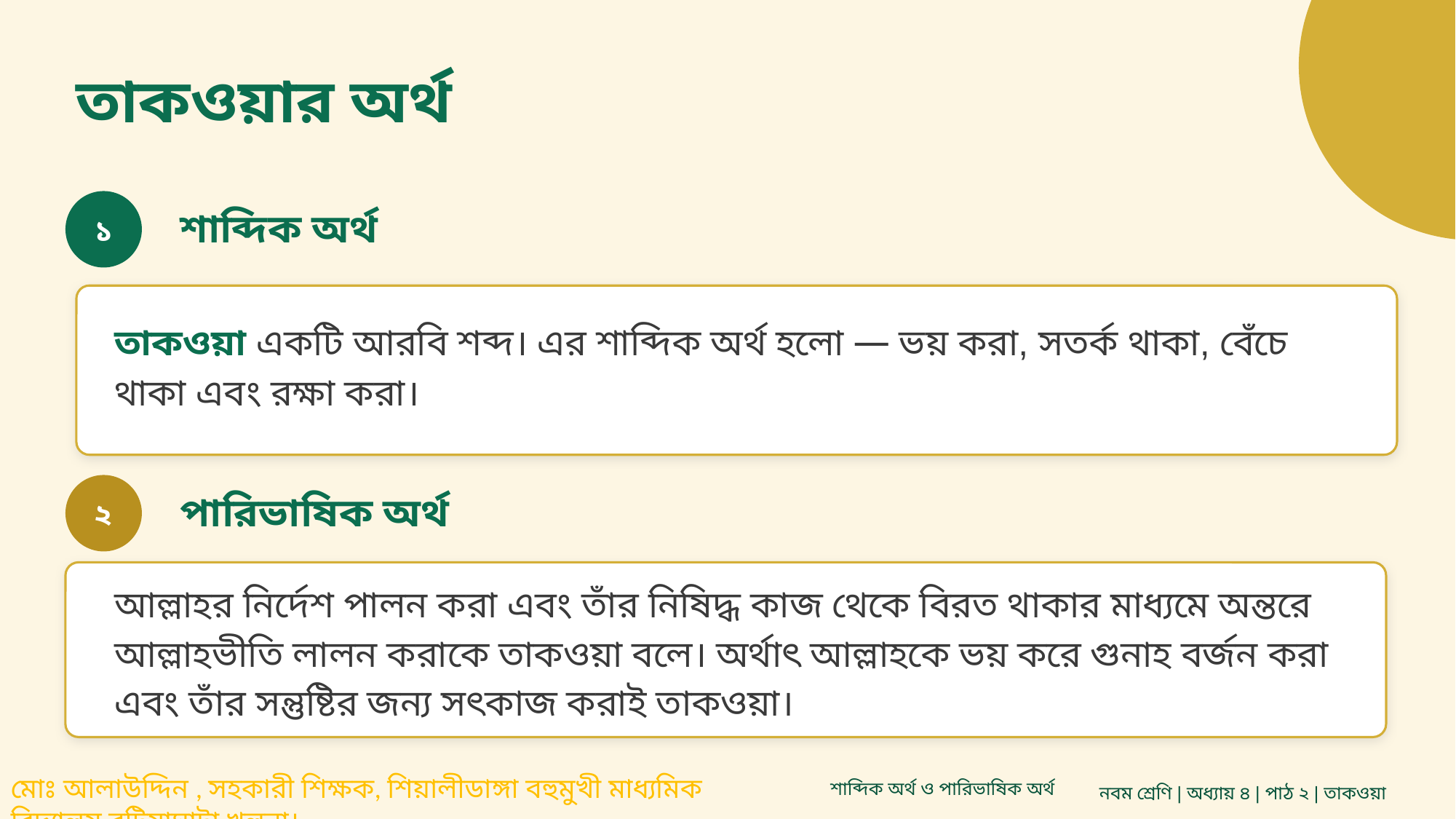

তাকওয়ার অর্থ

১
শাব্দিক অর্থ

তাকওয়া একটি আরবি শব্দ। এর শাব্দিক অর্থ হলো — ভয় করা, সতর্ক থাকা, বেঁচে থাকা এবং রক্ষা করা।

২
পারিভাষিক অর্থ

আল্লাহর নির্দেশ পালন করা এবং তাঁর নিষিদ্ধ কাজ থেকে বিরত থাকার মাধ্যমে অন্তরে আল্লাহভীতি লালন করাকে তাকওয়া বলে। অর্থাৎ আল্লাহকে ভয় করে গুনাহ বর্জন করা এবং তাঁর সন্তুষ্টির জন্য সৎকাজ করাই তাকওয়া।
শাব্দিক অর্থ ও পারিভাষিক অর্থ
নবম শ্রেণি | অধ্যায় ৪ | পাঠ ২ | তাকওয়া